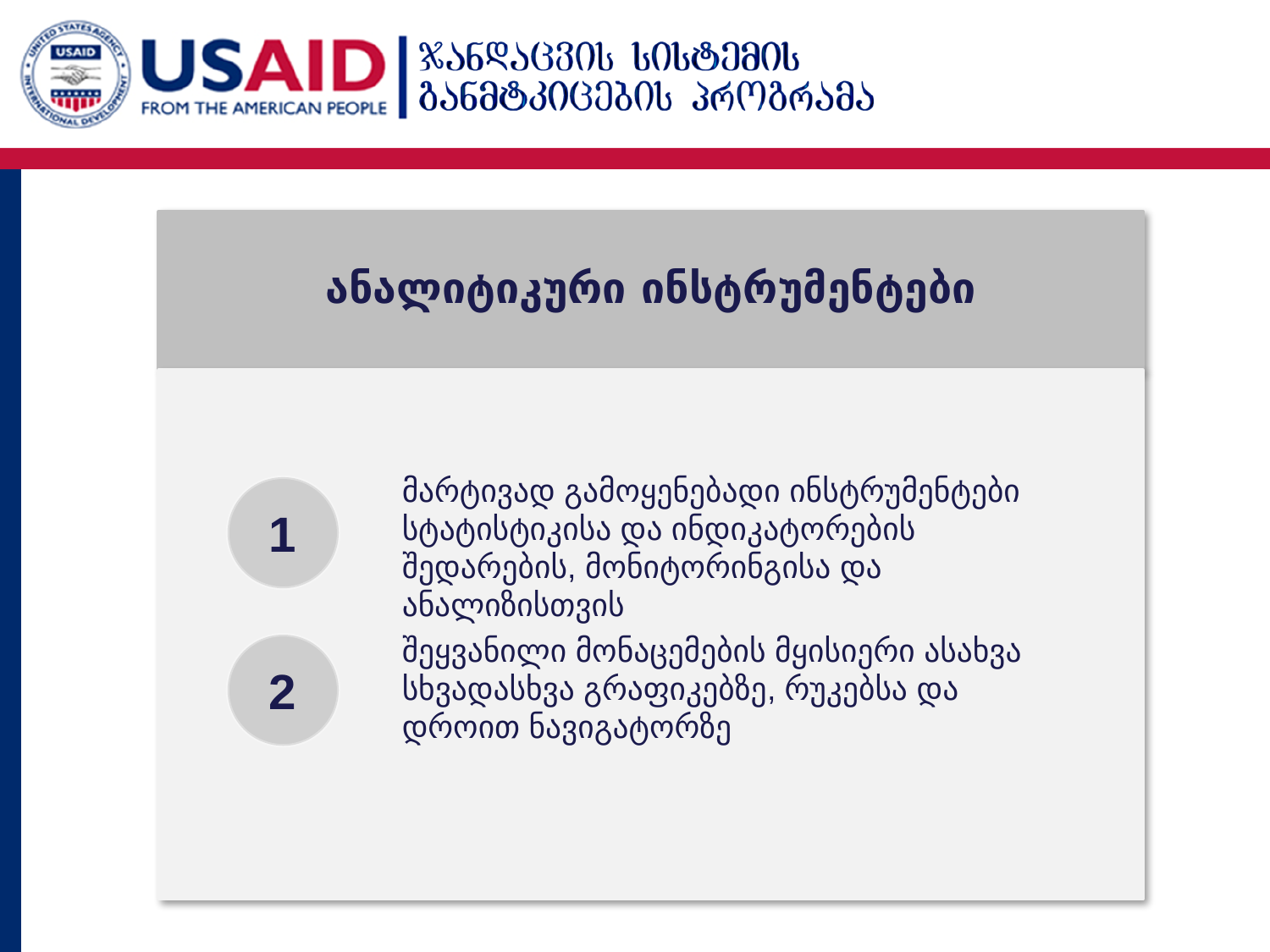

ანალიტიკური ინსტრუმენტები

მარტივად გამოყენებადი ინსტრუმენტები სტატისტიკისა და ინდიკატორების შედარების, მონიტორინგისა და ანალიზისთვის

1
შეყვანილი მონაცემების მყისიერი ასახვა სხვადასხვა გრაფიკებზე, რუკებსა და დროით ნავიგატორზე

2